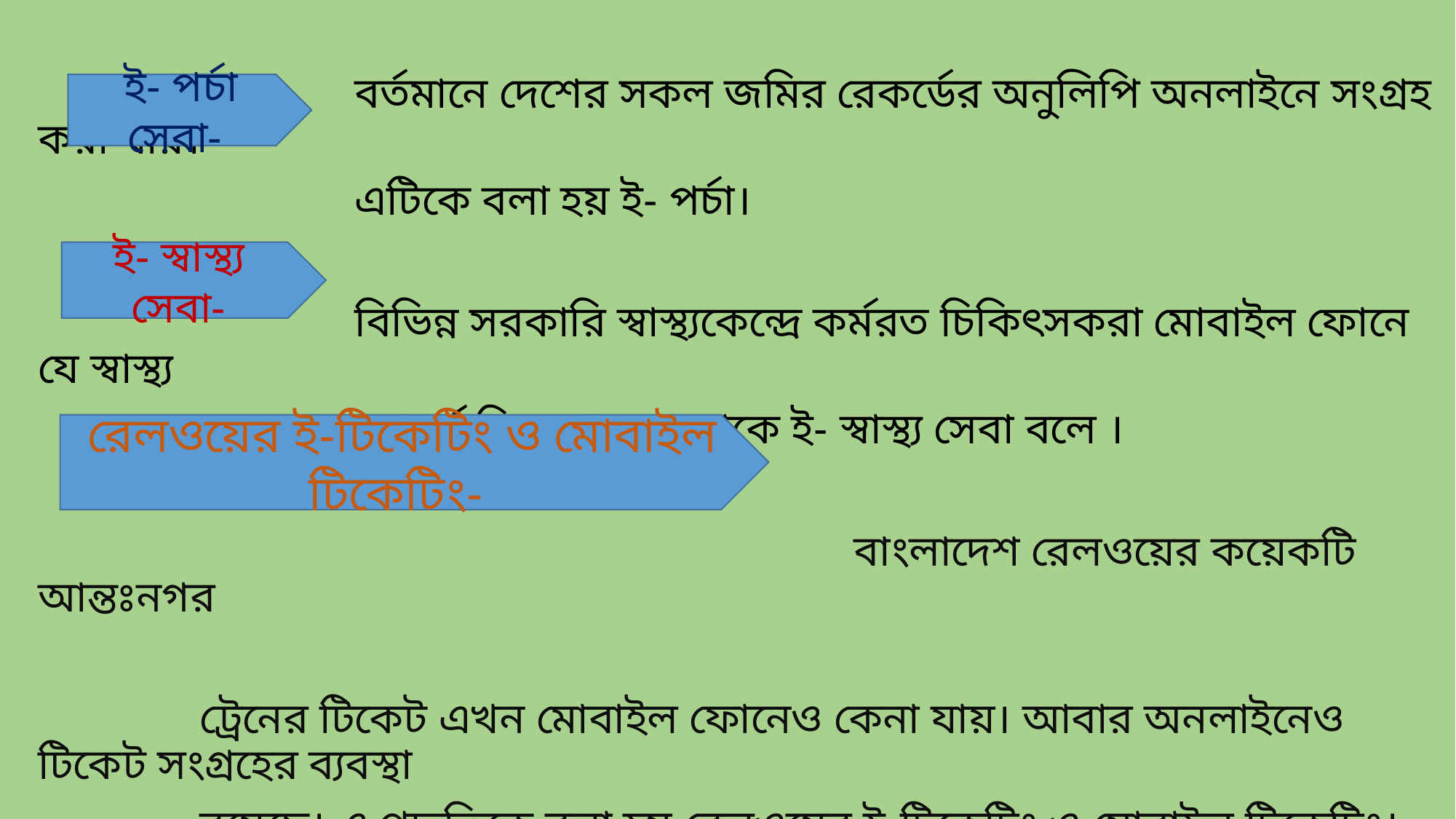

বর্তমানে দেশের সকল জমির রেকর্ডের অনুলিপি অনলাইনে সংগ্রহ করা যায়।
                               এটিকে বলা হয় ই- পর্চা।

                               বিভিন্ন সরকারি স্বাস্থ্যকেন্দ্রে কর্মরত চিকিৎসকরা মোবাইল ফোনে যে স্বাস্থ্য
                              পরামর্শ দিয়ে থাকেন তাকে ই- স্বাস্থ্য সেবা বলে ।

                                                                            বাংলাদেশ রেলওয়ের কয়েকটি আন্তঃনগর

                 ট্রেনের টিকেট এখন মোবাইল ফোনেও কেনা যায়। আবার অনলাইনেও টিকেট সংগ্রহের ব্যবস্থা
                 রয়েছে। এ পদ্ধতিকে বলা হয় রেলওয়ের ই-টিকেটিং ও মোবাইল টিকেটিং।

#
ই- পর্চা সেবা-
ই- স্বাস্থ্য  সেবা-
রেলওয়ের ই-টিকেটিং ও মোবাইল টিকেটিং-